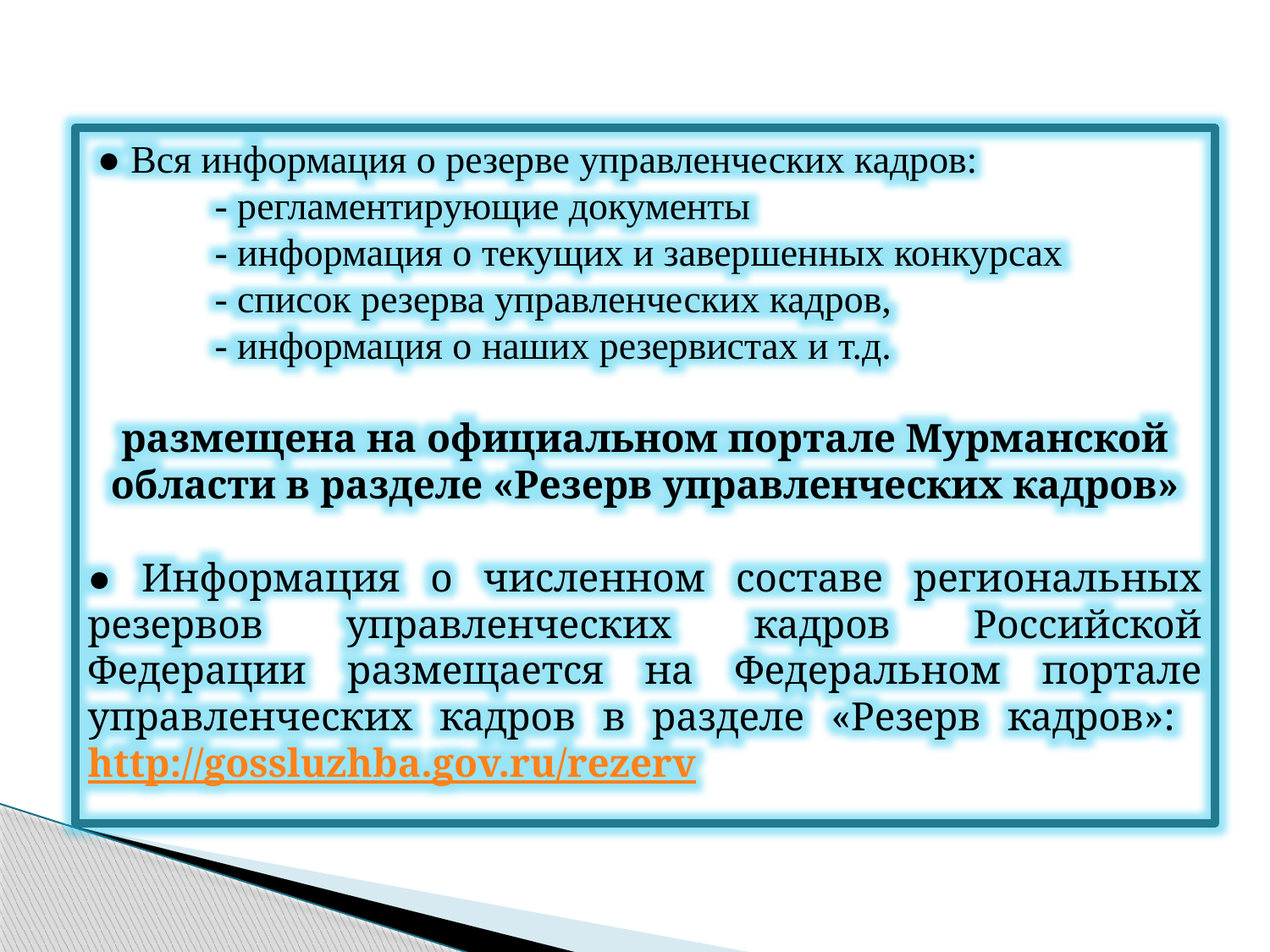

● Вся информация о резерве управленческих кадров:
	- регламентирующие документы
	- информация о текущих и завершенных конкурсах
	- список резерва управленческих кадров,
	- информация о наших резервистах и т.д.

размещена на официальном портале Мурманской области в разделе «Резерв управленческих кадров»

● Информация о численном составе региональных резервов управленческих кадров Российской Федерации размещается на Федеральном портале управленческих кадров в разделе «Резерв кадров»:  http://gossluzhba.gov.ru/rezerv